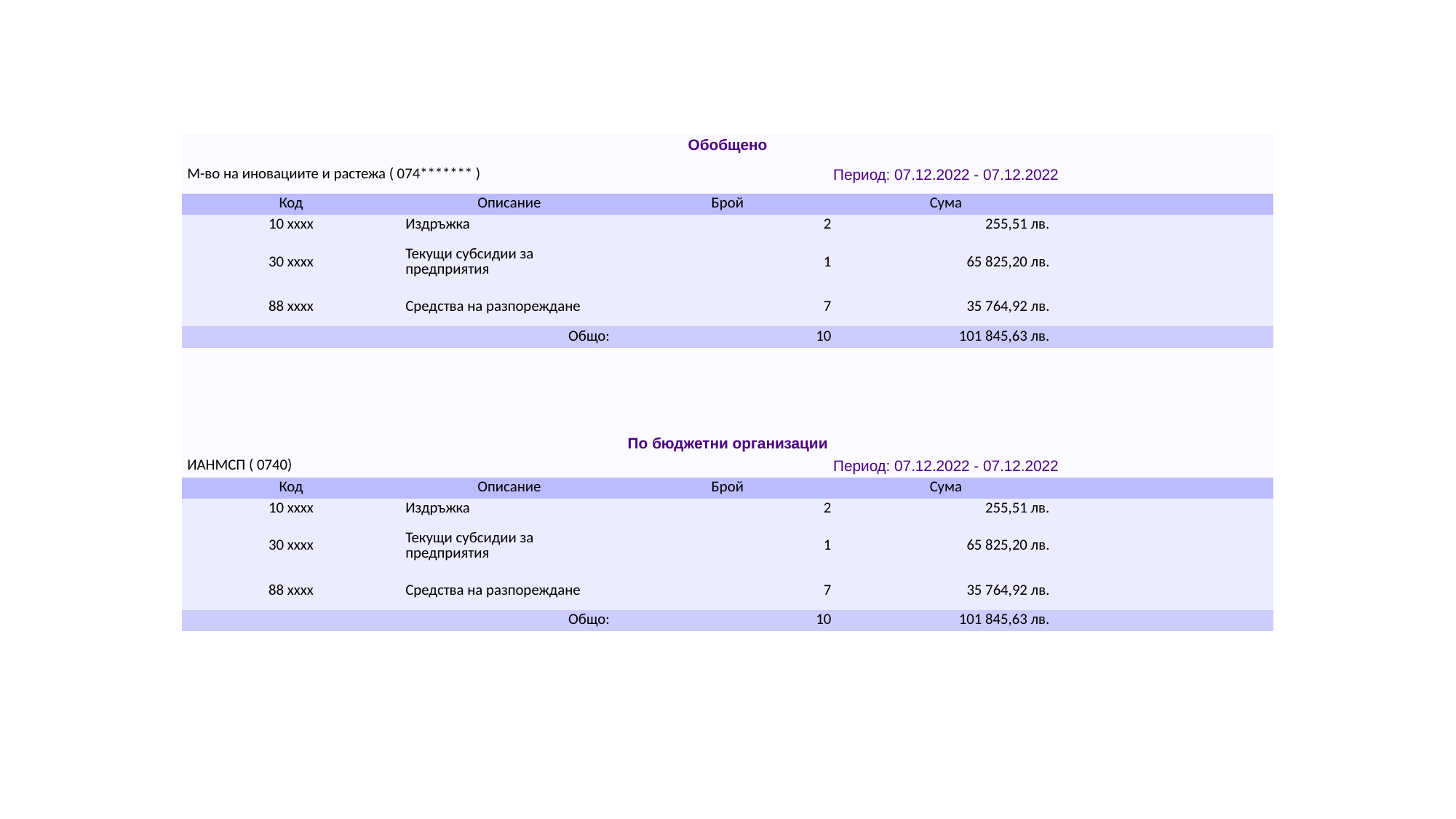

| Обобщено |  |  |  |  |
| --- | --- | --- | --- | --- |
| М-во на иновациите и растежа ( 074\*\*\*\*\*\*\* ) |  | Период: 07.12.2022 - 07.12.2022 |  |  |
| Код | Описание | Брой | Сума |  |
| 10 xxxx | Издръжка | 2 | 255,51 лв. |  |
| 30 xxxx | Текущи субсидии за предприятия | 1 | 65 825,20 лв. |  |
| 88 xxxx | Средства на разпореждане | 7 | 35 764,92 лв. |  |
| Общо: |  | 10 | 101 845,63 лв. |  |
|  |  |  |  |  |
|  |  |  |  |  |
|  |  |  |  |  |
|  |  |  |  |  |
| По бюджетни организации |  |  |  |  |
| ИАНМСП ( 0740) |  | Период: 07.12.2022 - 07.12.2022 |  |  |
| Код | Описание | Брой | Сума |  |
| 10 xxxx | Издръжка | 2 | 255,51 лв. |  |
| 30 xxxx | Текущи субсидии за предприятия | 1 | 65 825,20 лв. |  |
| 88 xxxx | Средства на разпореждане | 7 | 35 764,92 лв. |  |
| Общо: |  | 10 | 101 845,63 лв. |  |
#